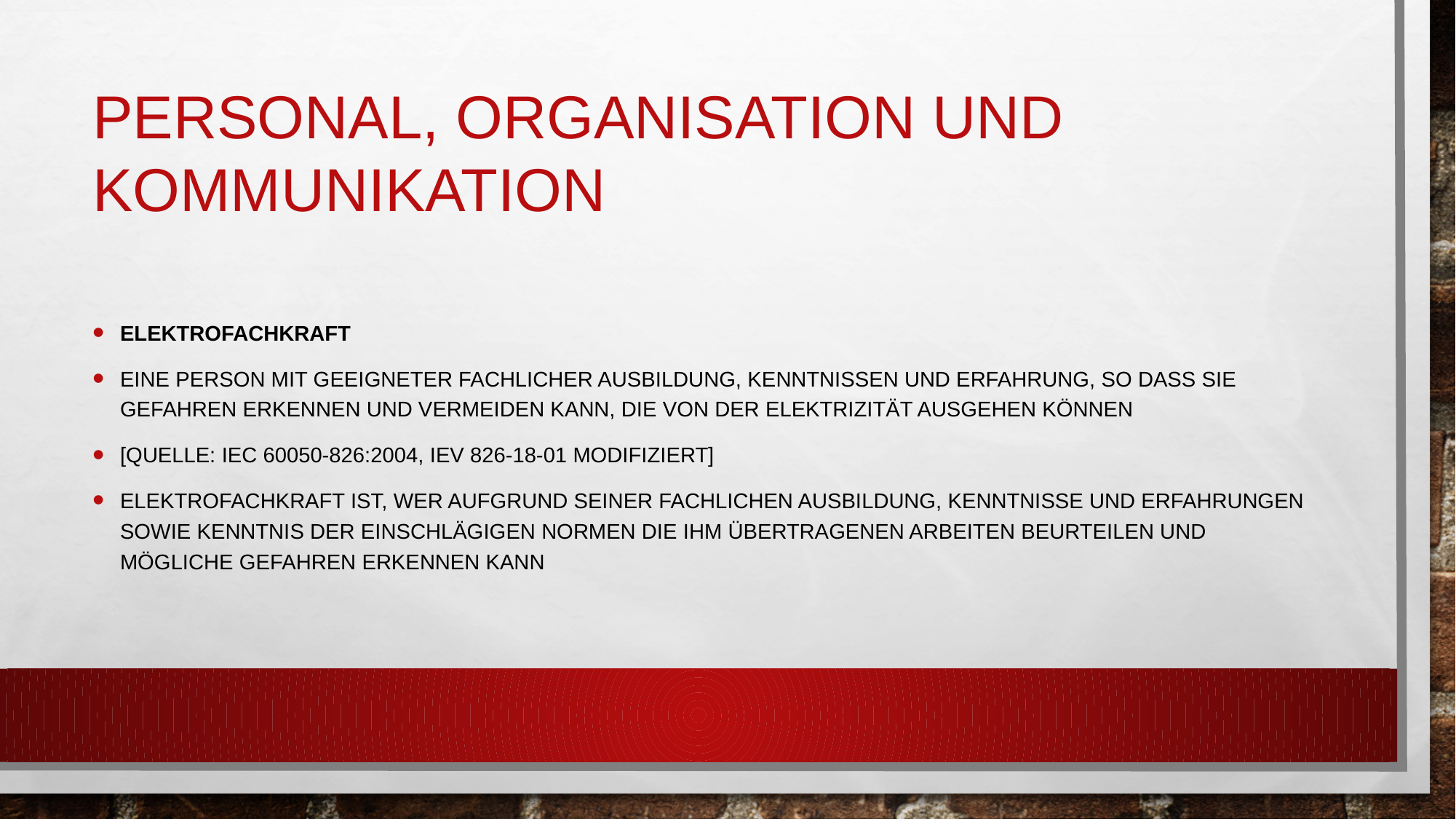

# Personal, Organisation und Kommunikation
Elektrofachkraft
eine Person mit geeigneter fachlicher Ausbildung, Kenntnissen und Erfahrung, so dass sie Gefahren erkennen und vermeiden kann, die von der Elektrizität ausgehen können
[QUELLE: IEC 60050-826:2004, IEV 826-18-01 modifiziert]
Elektrofachkraft ist, wer aufgrund seiner fachlichen Ausbildung, Kenntnisse und Erfahrungen sowie Kenntnis der einschlägigen Normen die ihm übertragenen Arbeiten beurteilen und mögliche Gefahren erkennen kann